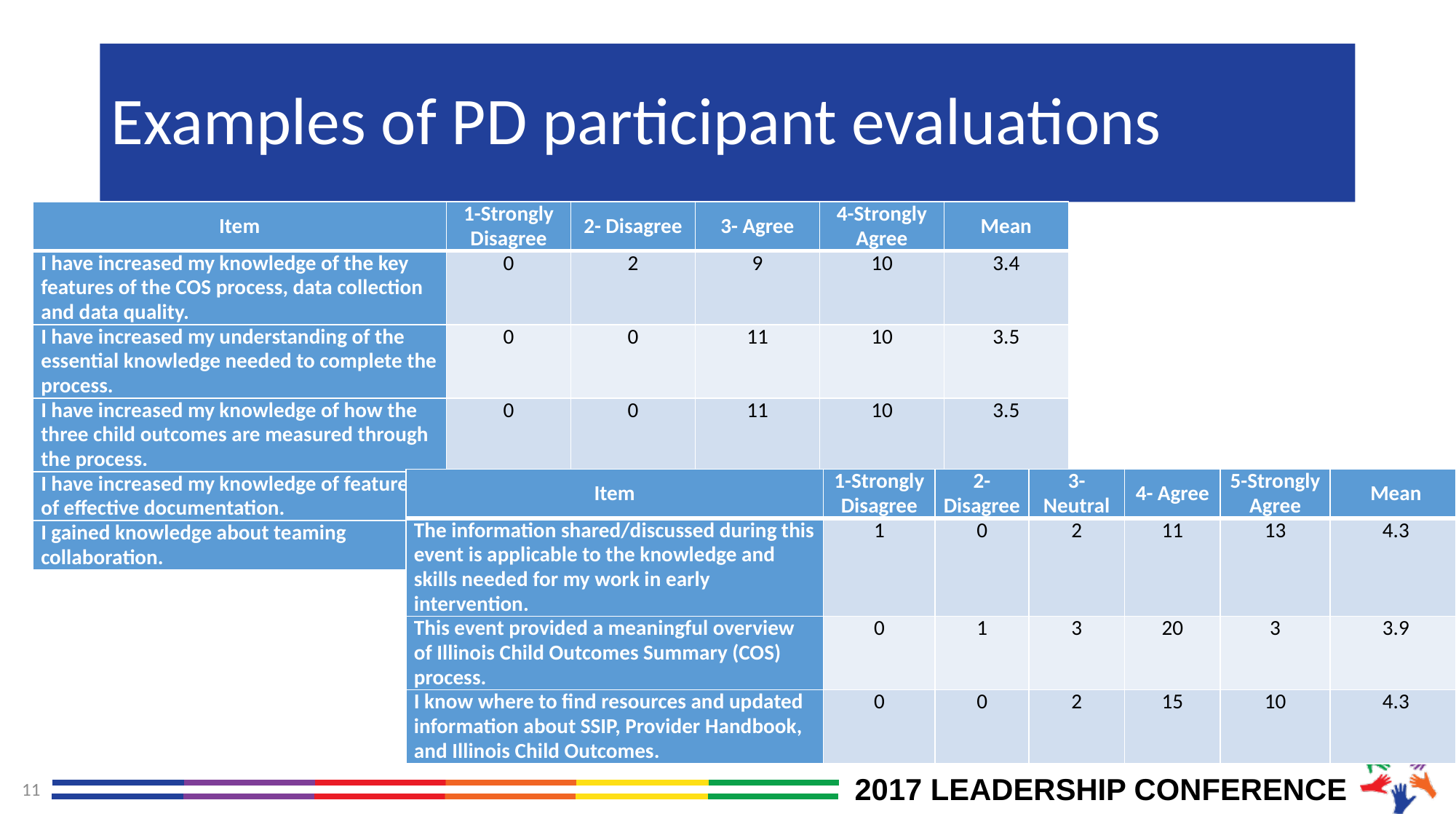

# Examples of PD participant evaluations
| Item | 1-Strongly Disagree | 2- Disagree | 3- Agree | 4-Strongly Agree | Mean |
| --- | --- | --- | --- | --- | --- |
| I have increased my knowledge of the key features of the COS process, data collection and data quality. | 0 | 2 | 9 | 10 | 3.4 |
| I have increased my understanding of the essential knowledge needed to complete the process. | 0 | 0 | 11 | 10 | 3.5 |
| I have increased my knowledge of how the three child outcomes are measured through the process. | 0 | 0 | 11 | 10 | 3.5 |
| I have increased my knowledge of features of effective documentation. | 1 | 0 | 10 | 10 | 3.4 |
| I gained knowledge about teaming collaboration. | 0 | 1 | 10 | 10 | 3.4 |
| Item | 1-Strongly Disagree | 2- Disagree | 3- Neutral | 4- Agree | 5-Strongly Agree | Mean |
| --- | --- | --- | --- | --- | --- | --- |
| The information shared/discussed during this event is applicable to the knowledge and skills needed for my work in early intervention. | 1 | 0 | 2 | 11 | 13 | 4.3 |
| This event provided a meaningful overview of Illinois Child Outcomes Summary (COS) process. | 0 | 1 | 3 | 20 | 3 | 3.9 |
| I know where to find resources and updated information about SSIP, Provider Handbook, and Illinois Child Outcomes. | 0 | 0 | 2 | 15 | 10 | 4.3 |
11